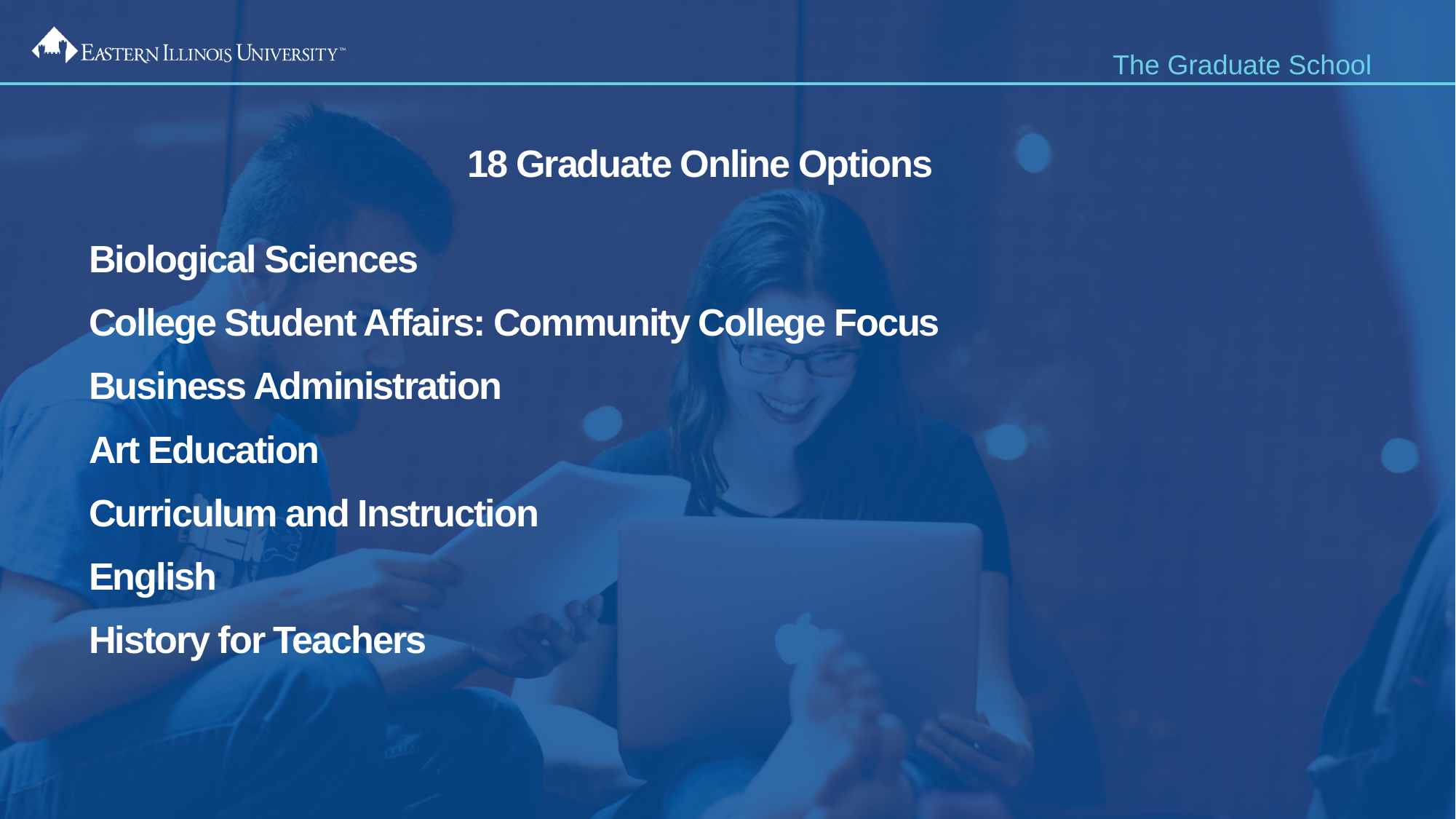

The Graduate School
18 Graduate Online Options

Biological Sciences

College Student Affairs: Community College Focus

Business Administration

Art Education

Curriculum and Instruction

English

History for Teachers